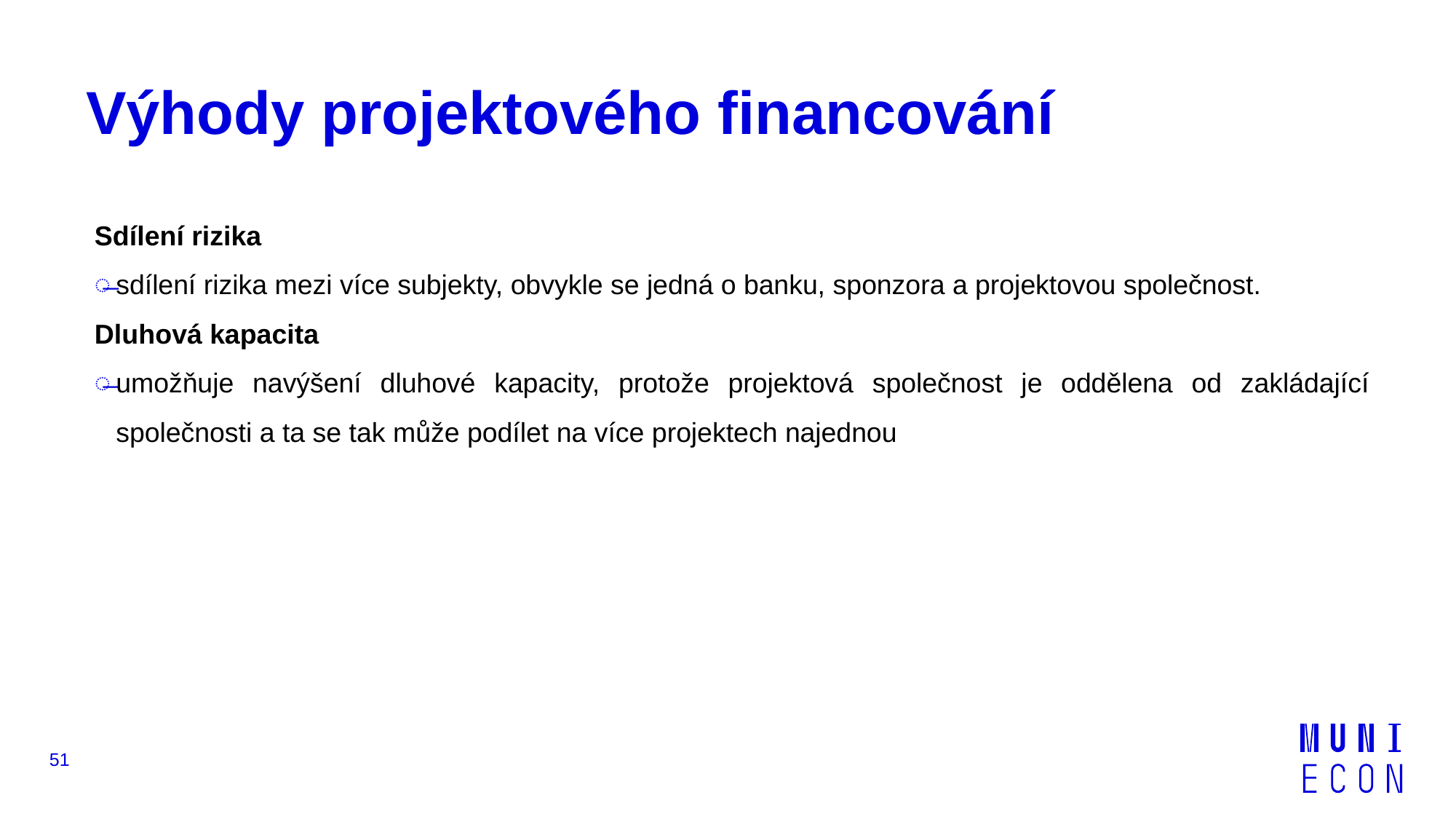

# Výhody projektového financování
Sdílení rizika
sdílení rizika mezi více subjekty, obvykle se jedná o banku, sponzora a projektovou společnost.
Dluhová kapacita
umožňuje navýšení dluhové kapacity, protože projektová společnost je oddělena od zakládající společnosti a ta se tak může podílet na více projektech najednou
51